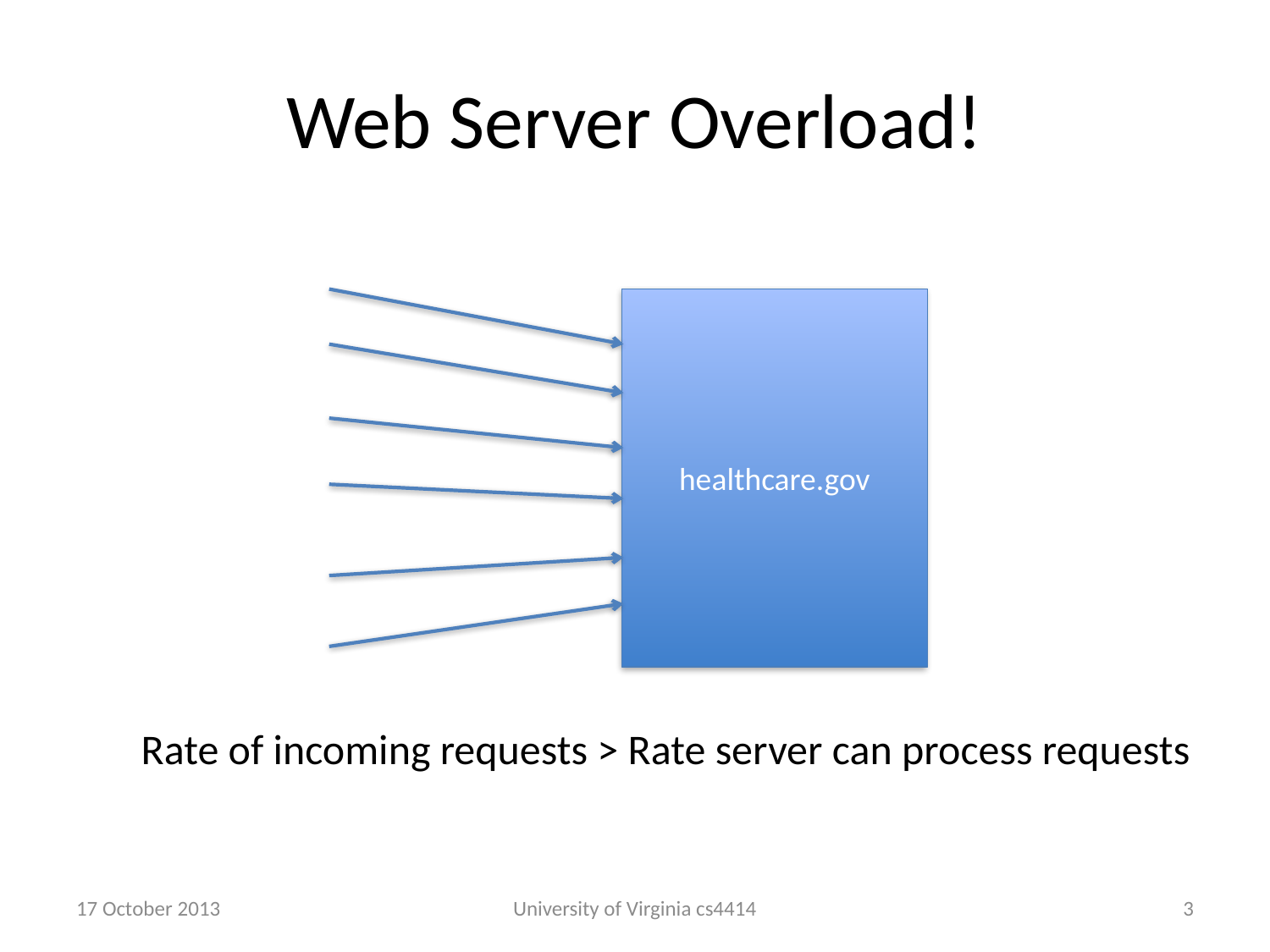

# Web Server Overload!
healthcare.gov
Rate of incoming requests > Rate server can process requests
17 October 2013
University of Virginia cs4414
3